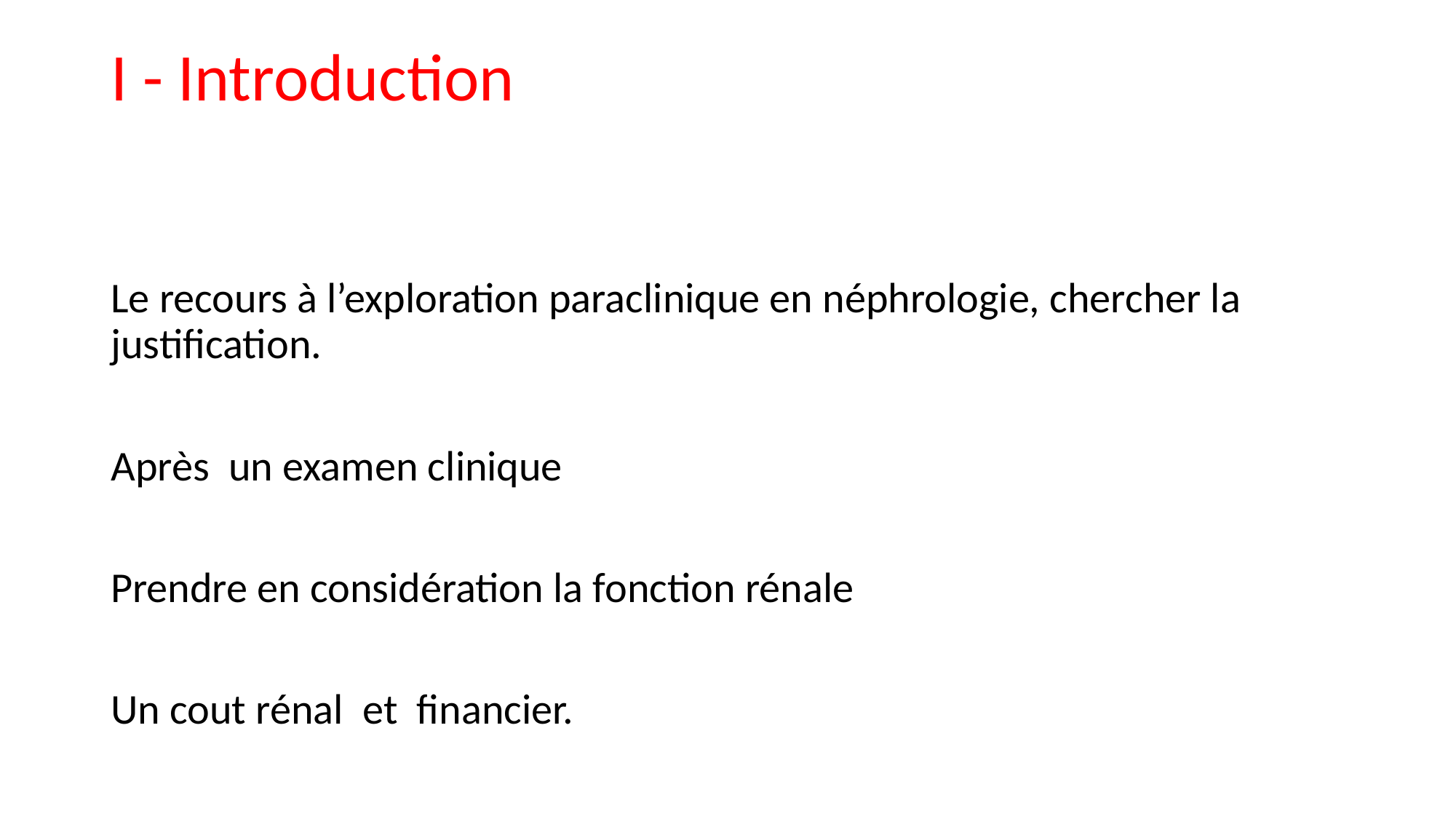

# I - Introduction

Le recours à l’exploration paraclinique en néphrologie, chercher la justification.

Après  un examen clinique

Prendre en considération la fonction rénale

Un cout rénal  et  financier.